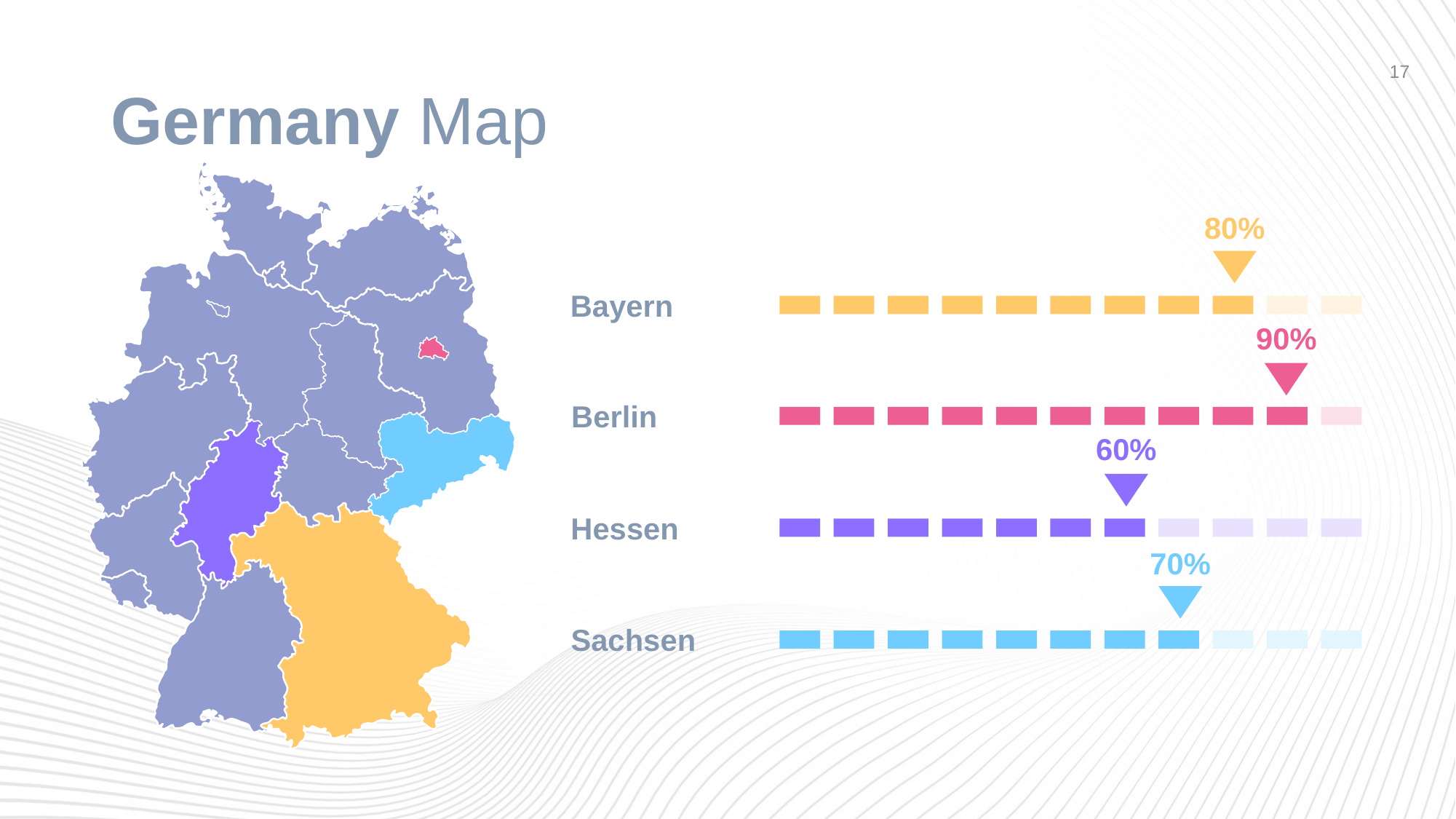

# Germany Map
17

80%

Bayern

90%

Berlin

60%

Hessen

70%

Sachsen